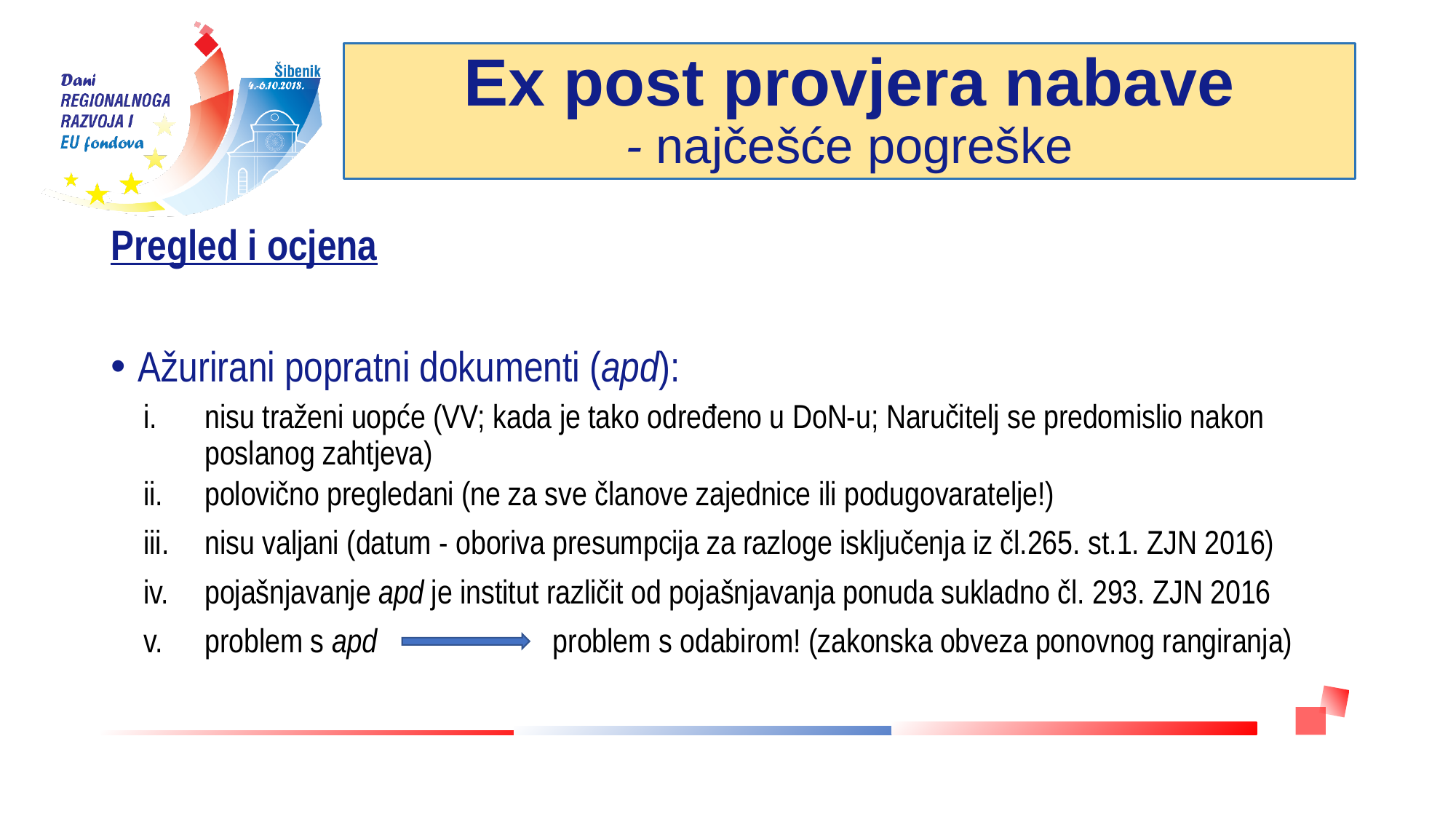

Ex post provjera nabave
- najčešće pogreške
Pregled i ocjena

Ažurirani popratni dokumenti (apd):
nisu traženi uopće (VV; kada je tako određeno u DoN-u; Naručitelj se predomislio nakon poslanog zahtjeva)
polovično pregledani (ne za sve članove zajednice ili podugovaratelje!)
nisu valjani (datum - oboriva presumpcija za razloge isključenja iz čl.265. st.1. ZJN 2016)
pojašnjavanje apd je institut različit od pojašnjavanja ponuda sukladno čl. 293. ZJN 2016
problem s apd                       problem s odabirom! (zakonska obveza ponovnog rangiranja)